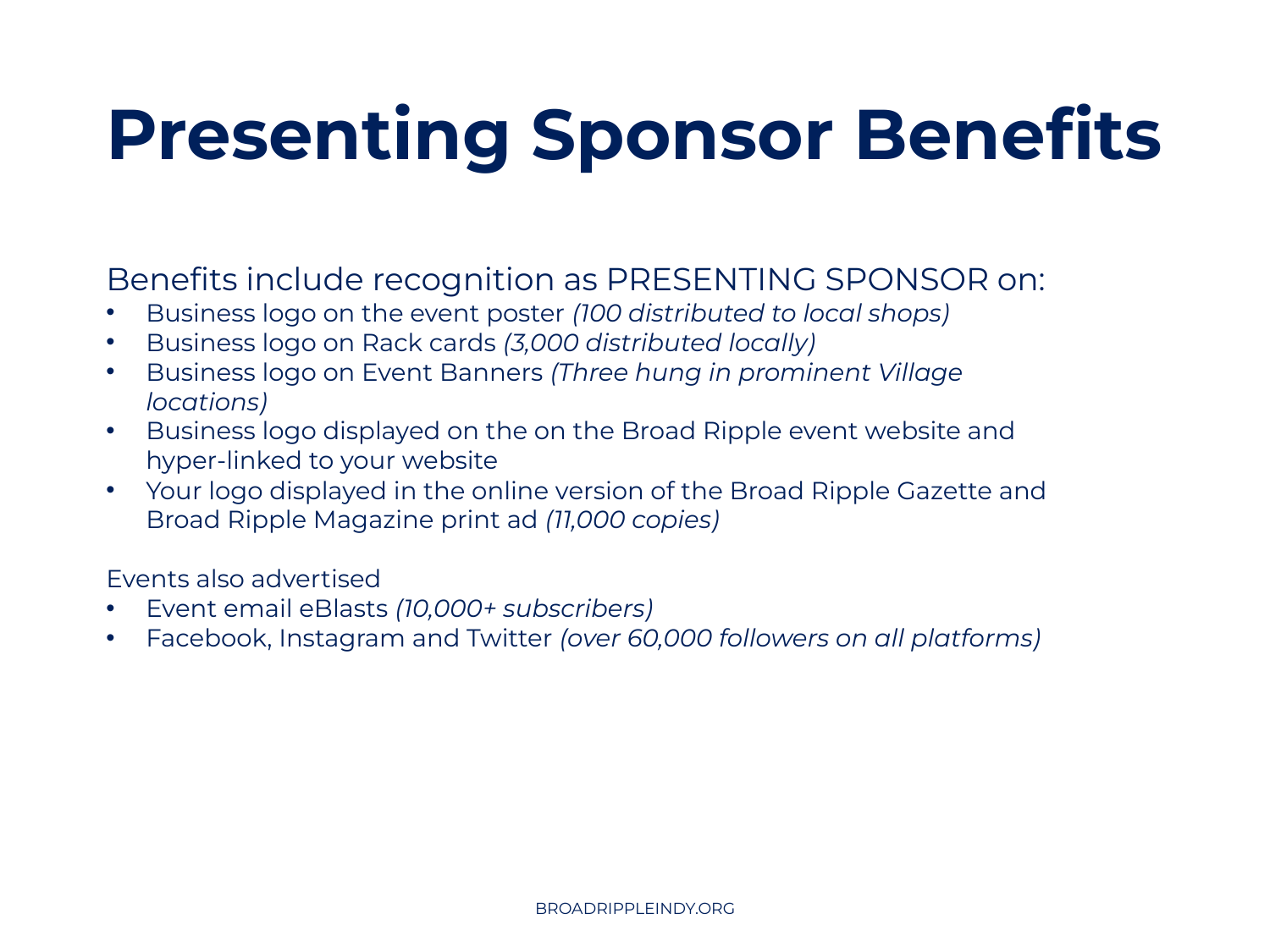

Presenting Sponsor Benefits
Benefits include recognition as PRESENTING SPONSOR on:
Business logo on the event poster (100 distributed to local shops)
Business logo on Rack cards (3,000 distributed locally)
Business logo on Event Banners (Three hung in prominent Village locations)
Business logo displayed on the on the Broad Ripple event website and hyper-linked to your website
Your logo displayed in the online version of the Broad Ripple Gazette and Broad Ripple Magazine print ad (11,000 copies)

Events also advertised
Event email eBlasts (10,000+ subscribers)
Facebook, Instagram and Twitter (over 60,000 followers on all platforms)

BROADRIPPLEINDY.ORG